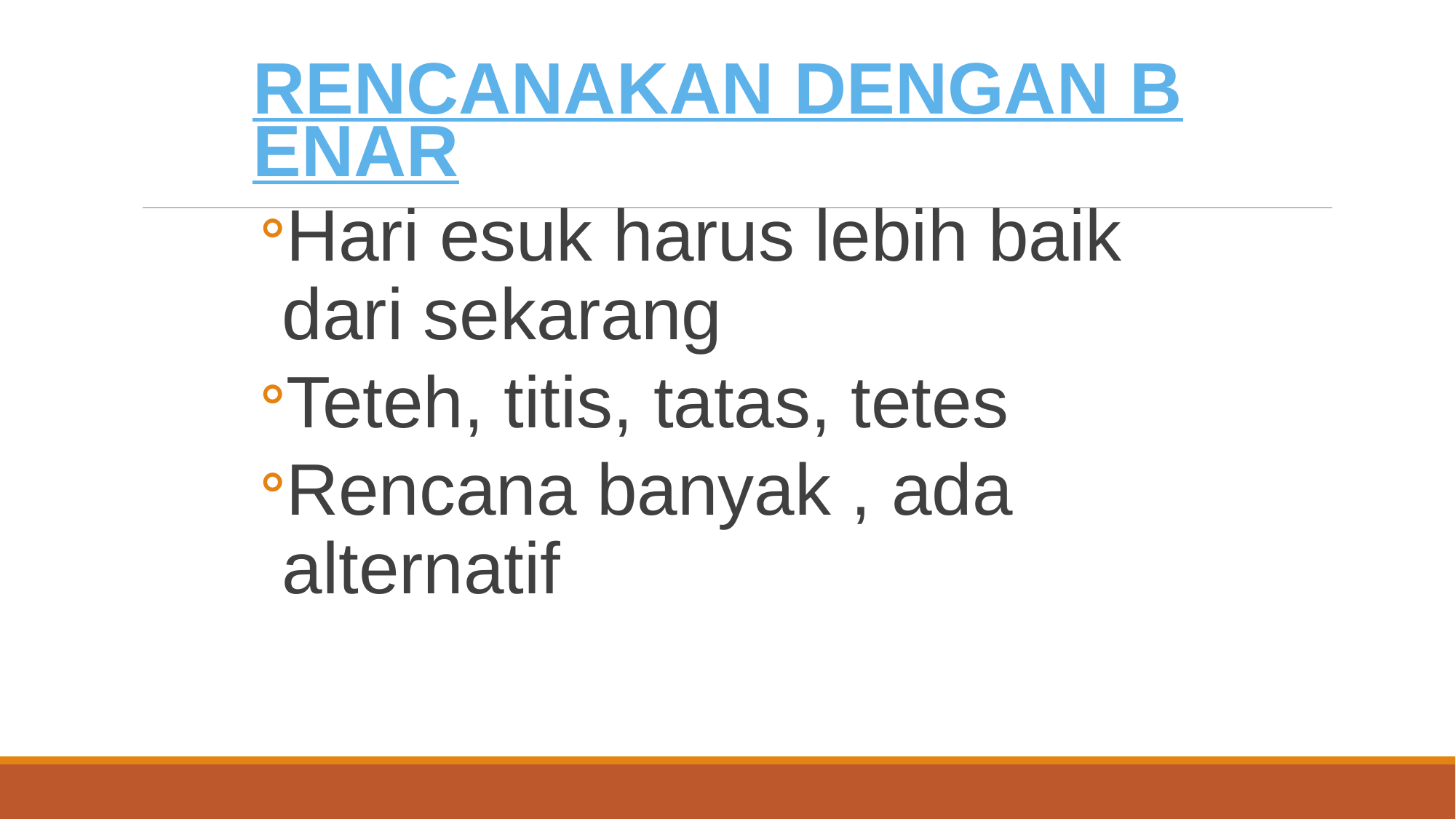

RENCANAKAN DENGAN BENAR
Hari esuk harus lebih baik dari sekarang
Teteh, titis, tatas, tetes
Rencana banyak , ada alternatif